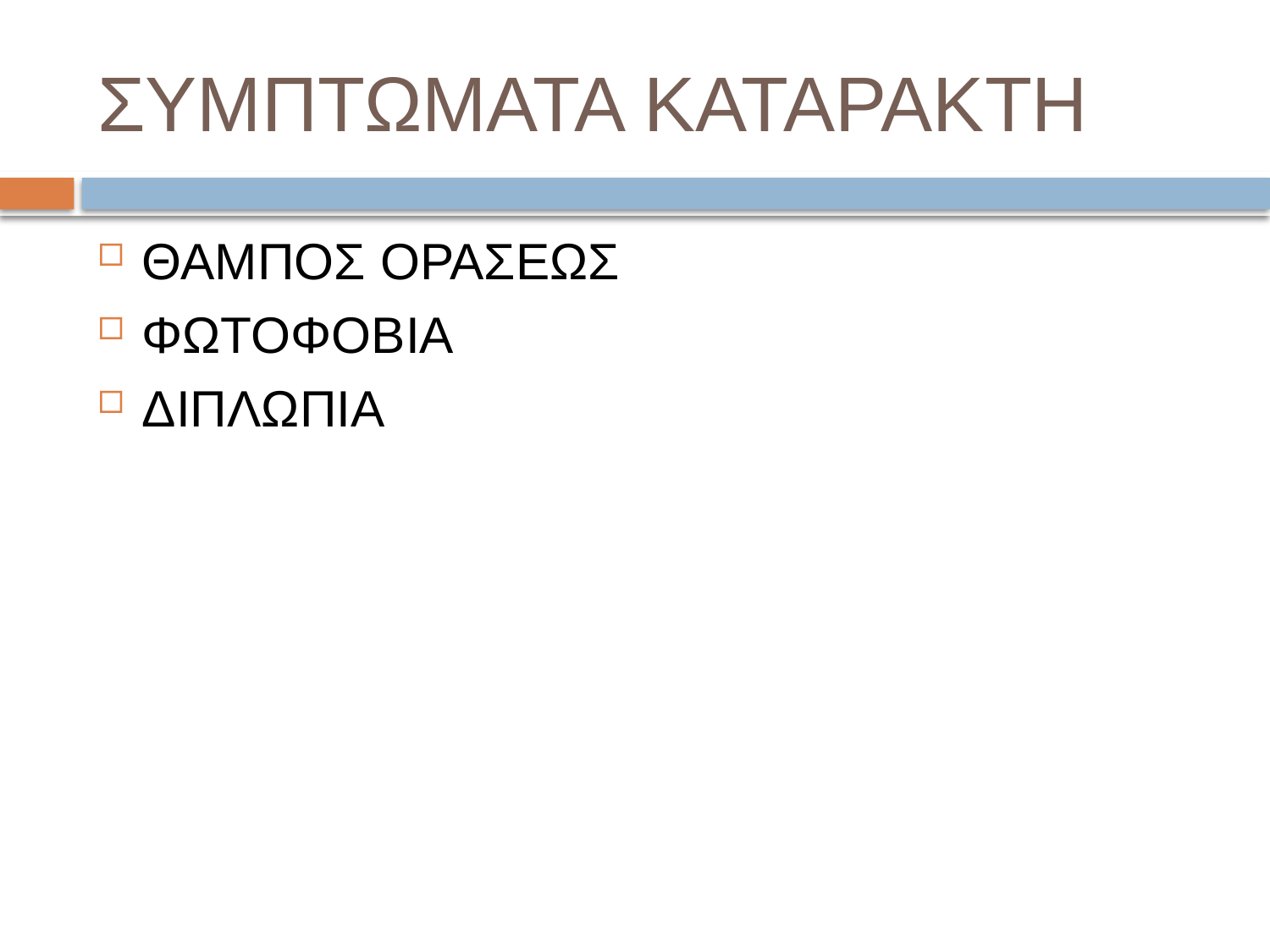

# ΣΥΜΠΤΩΜΑΤΑ ΚΑΤΑΡΑΚΤΗ
ΘΑΜΠΟΣ ΟΡΑΣΕΩΣ
ΦΩΤΟΦΟΒΙΑ
ΔΙΠΛΩΠΙΑ